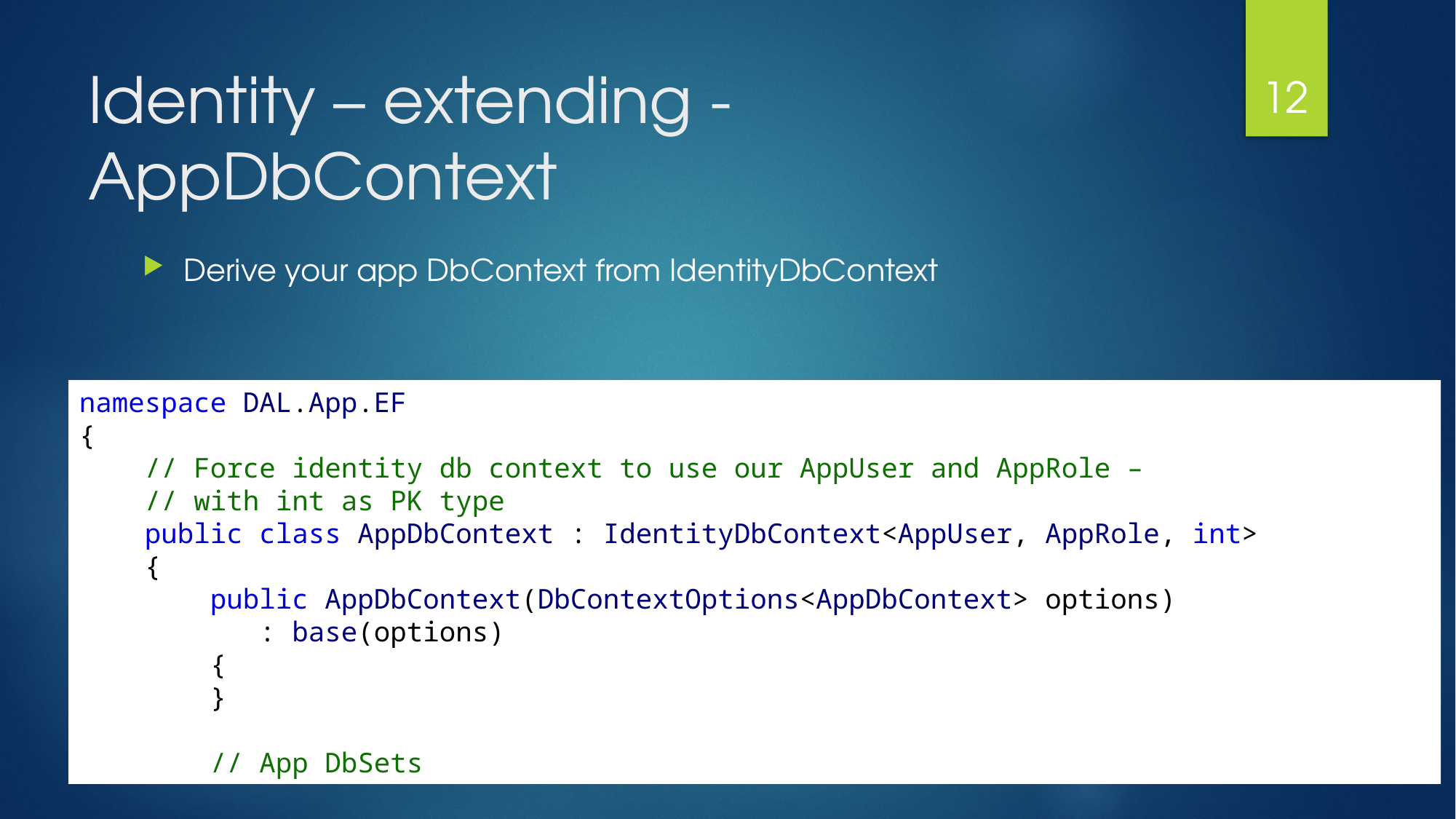

12
# Identity – extending - AppDbContext
Derive your app DbContext from IdentityDbContext
namespace DAL.App.EF
{
    // Force identity db context to use our AppUser and AppRole –
    // with int as PK type
    public class AppDbContext : IdentityDbContext<AppUser, AppRole, int>
    {
        public AppDbContext(DbContextOptions<AppDbContext> options)
           : base(options)
        {
        }

        // App DbSets